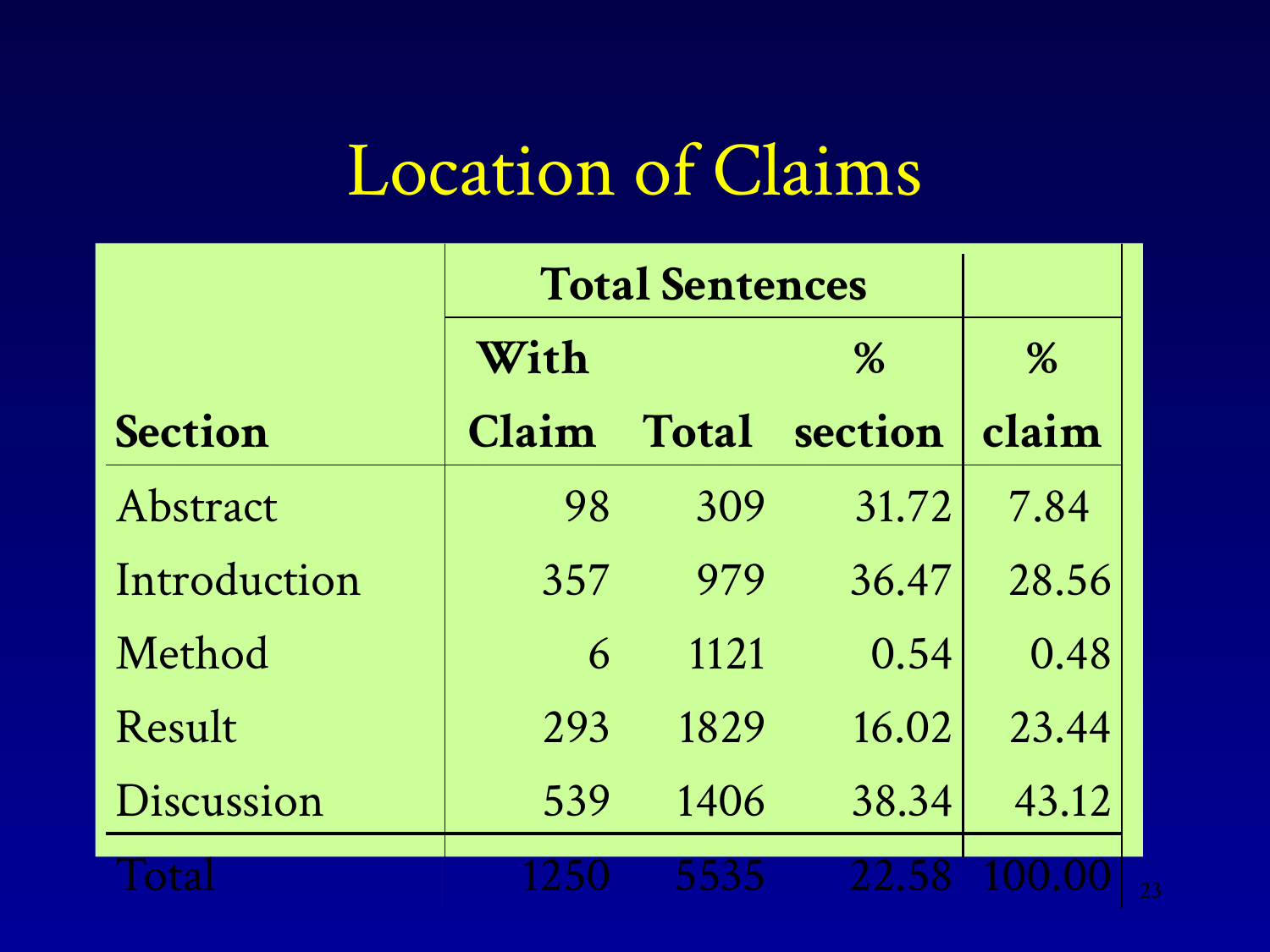

# Location of Claims

|  | Total Sentences |  |  |  |
| --- | --- | --- | --- | --- |
|  | With |  | % | % |
| Section | Claim | Total | section | claim |
| Abstract | 98 | 309 | 31.72 | 7.84 |
| Introduction | 357 | 979 | 36.47 | 28.56 |
| Method | 6 | 1121 | 0.54 | 0.48 |
| Result | 293 | 1829 | 16.02 | 23.44 |
| Discussion | 539 | 1406 | 38.34 | 43.12 |
| Total | 1250 | 5535 | 22.58 | 100.00 |
23